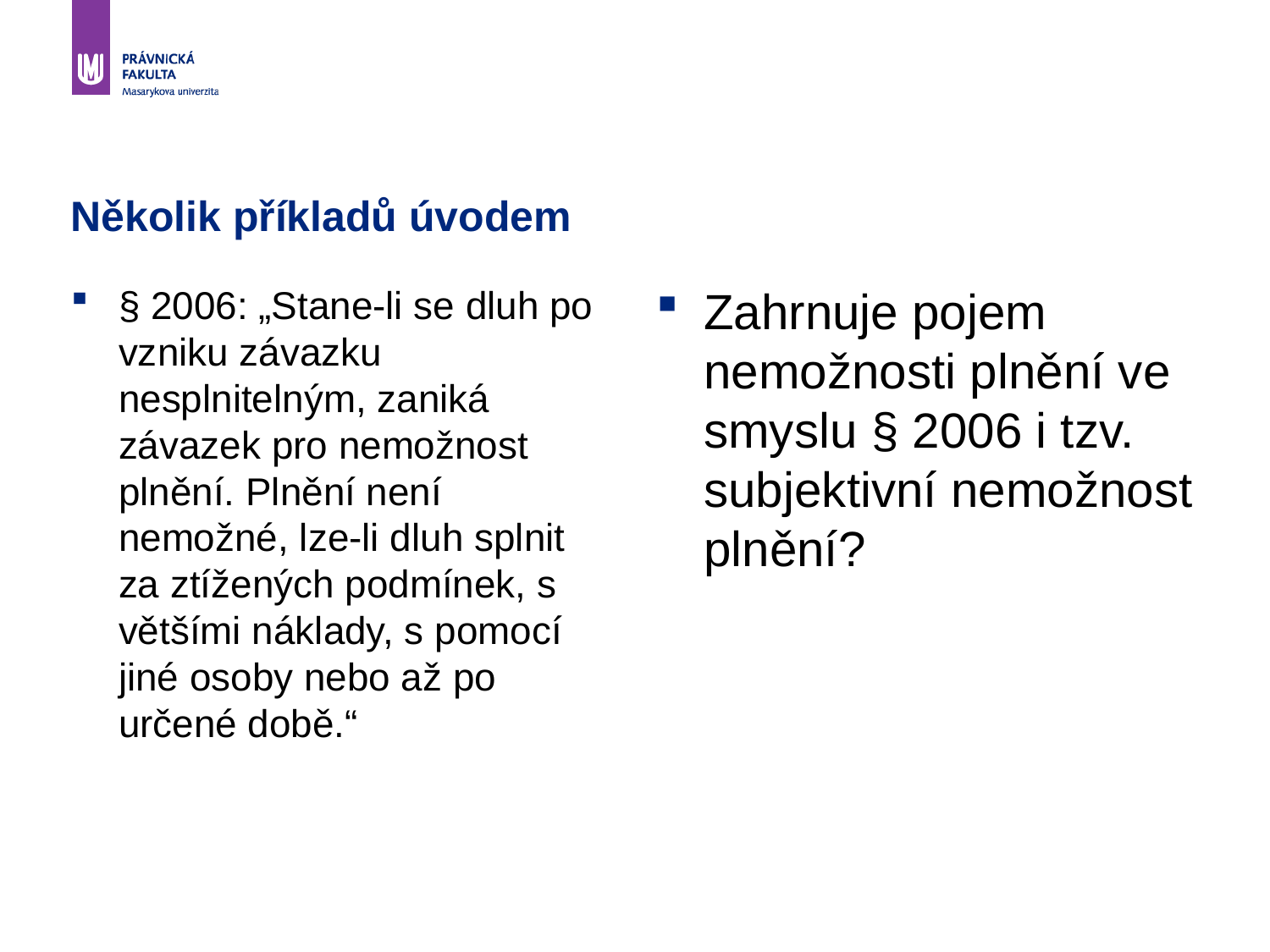

# Několik příkladů úvodem
§ 2006: „Stane-li se dluh po vzniku závazku nesplnitelným, zaniká závazek pro nemožnost plnění. Plnění není nemožné, lze-li dluh splnit za ztížených podmínek, s většími náklady, s pomocí jiné osoby nebo až po určené době.“

Zahrnuje pojem nemožnosti plnění ve smyslu § 2006 i tzv. subjektivní nemožnost plnění?